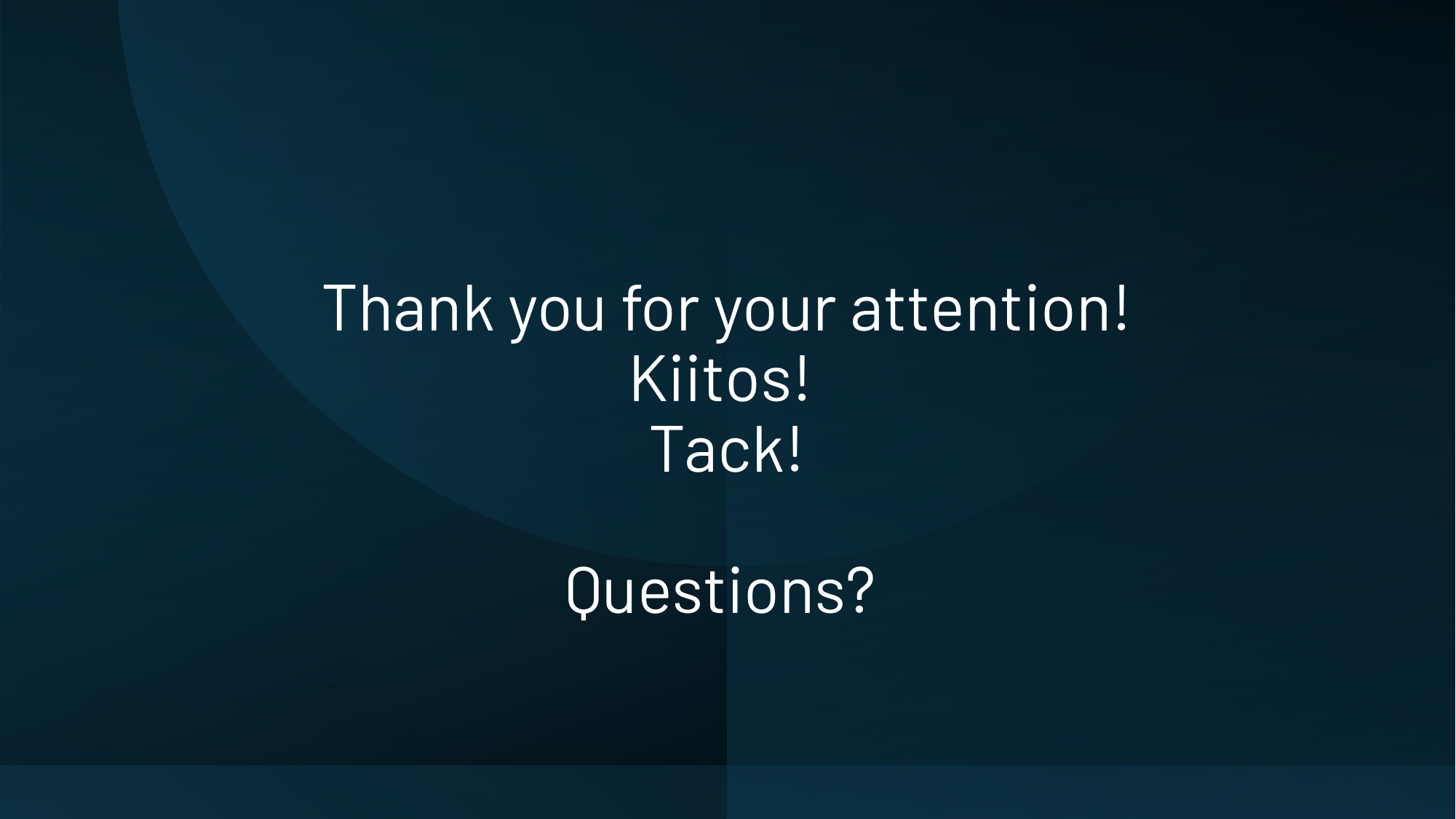

# Thank you for your attention! Kiitos! Tack! Questions?